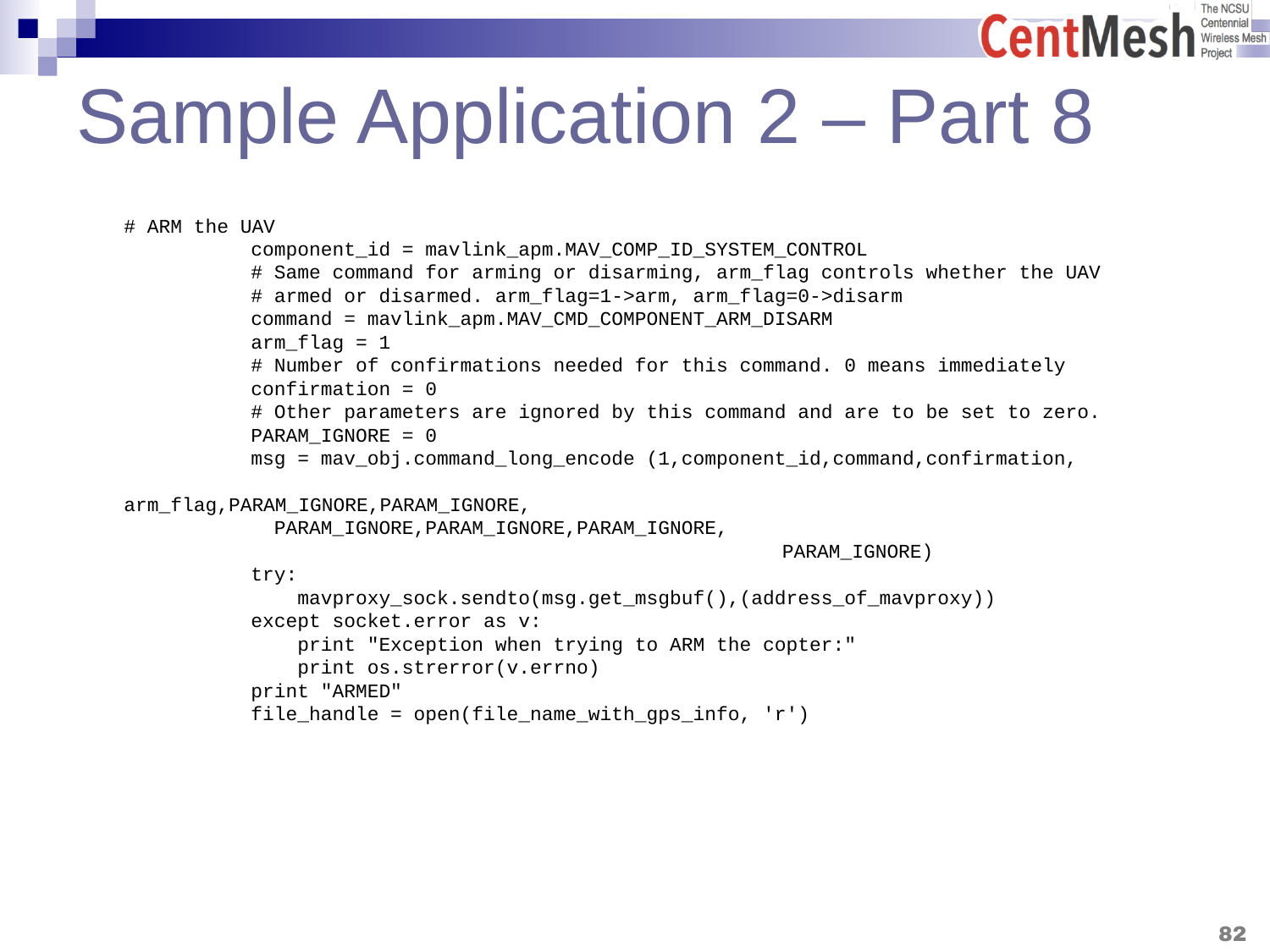

# Sample Application 2 – Part 8

	# ARM the UAV
	component_id = mavlink_apm.MAV_COMP_ID_SYSTEM_CONTROL
	# Same command for arming or disarming, arm_flag controls whether the UAV
	# armed or disarmed. arm_flag=1->arm, arm_flag=0->disarm
	command = mavlink_apm.MAV_CMD_COMPONENT_ARM_DISARM
	arm_flag = 1
	# Number of confirmations needed for this command. 0 means immediately
	confirmation = 0
	# Other parameters are ignored by this command and are to be set to zero.
	PARAM_IGNORE = 0
	msg = mav_obj.command_long_encode (1,component_id,command,confirmation,    					  arm_flag,PARAM_IGNORE,PARAM_IGNORE,					  PARAM_IGNORE,PARAM_IGNORE,PARAM_IGNORE,
					  PARAM_IGNORE)
	try:
	    mavproxy_sock.sendto(msg.get_msgbuf(),(address_of_mavproxy))
	except socket.error as v:
	    print "Exception when trying to ARM the copter:"
	    print os.strerror(v.errno)
	print "ARMED"
	file_handle = open(file_name_with_gps_info, 'r')

         82